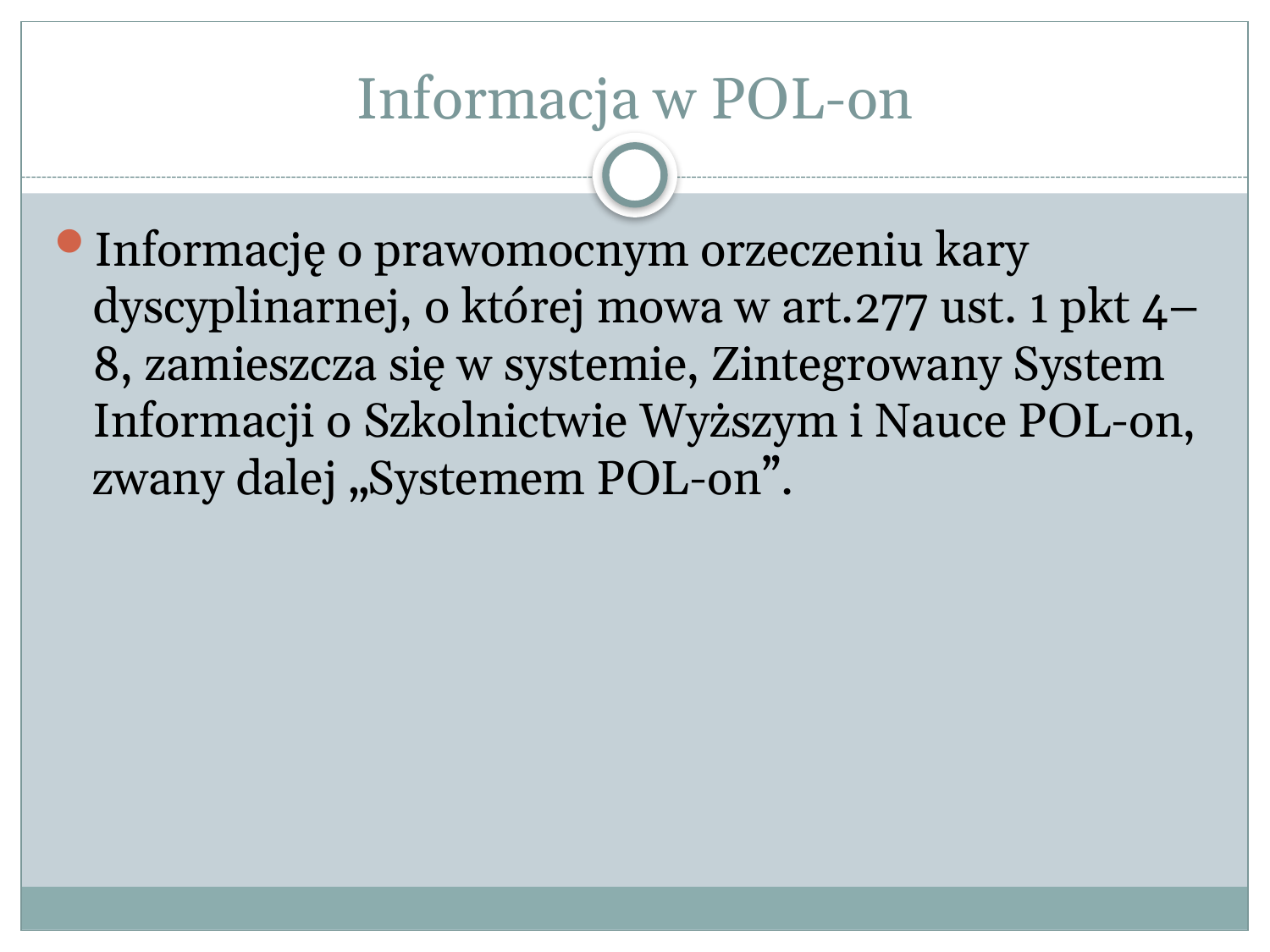

# Informacja w POL-on
Informację o prawomocnym orzeczeniu kary dyscyplinarnej, o której mowa w art.277 ust. 1 pkt 4–8, zamieszcza się w systemie, Zintegrowany System Informacji o Szkolnictwie Wyższym i Nauce POL-on, zwany dalej „Systemem POL-on”.